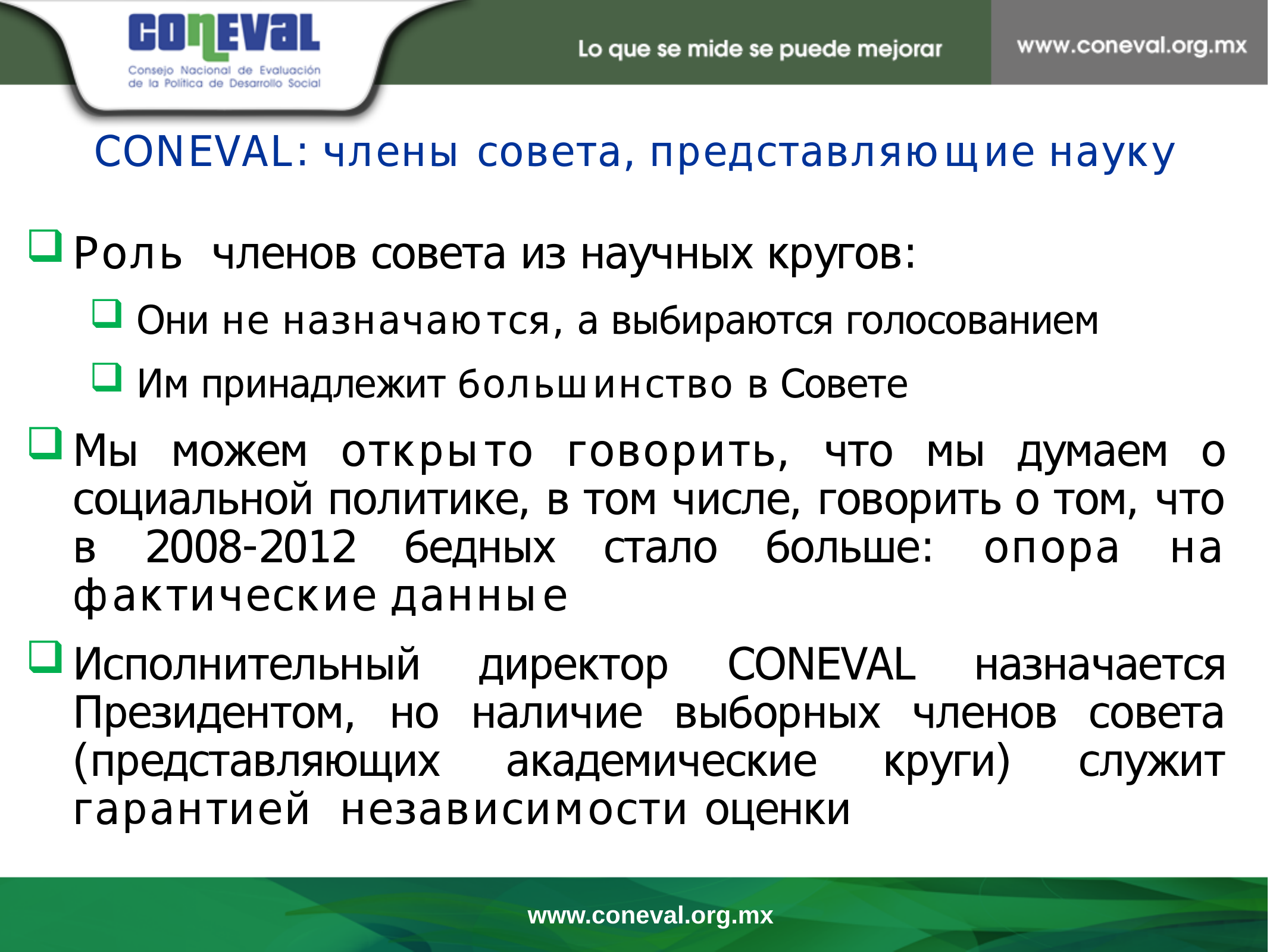

CONEVAL: члены совета, представляющие науку
Роль  членов совета из научных кругов:
Они не назначаются, а выбираются голосованием
Им принадлежит большинство в Совете
Мы можем открыто говорить, что мы думаем о социальной политике, в том числе, говорить о том, что в 2008-2012 бедных стало больше: опора на фактические данные
Исполнительный директор CONEVAL назначается Президентом, но наличие выборных членов совета (представляющих академические круги) служит гарантией  независимости оценки